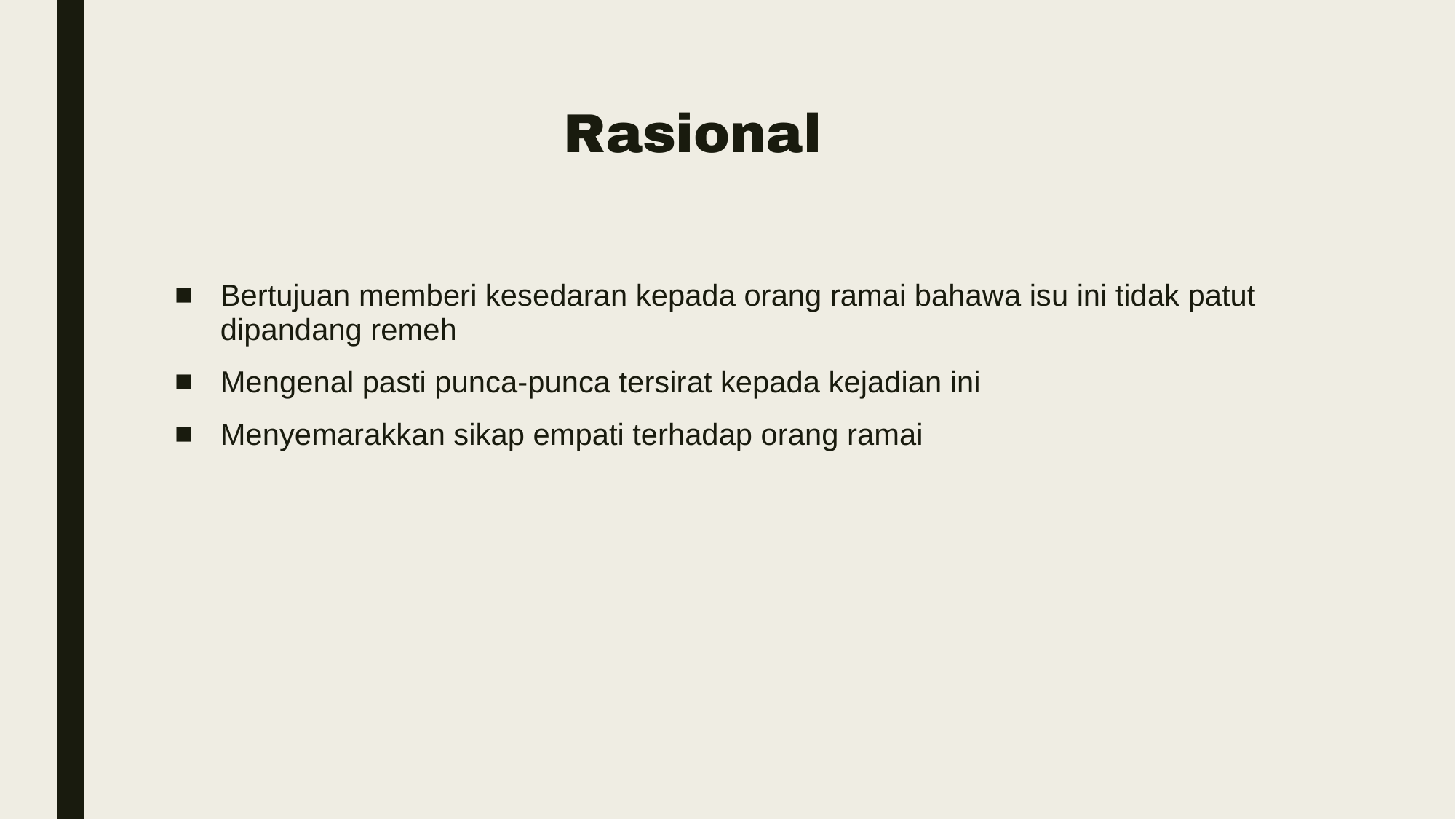

# Rasional
Bertujuan memberi kesedaran kepada orang ramai bahawa isu ini tidak patut dipandang remeh
Mengenal pasti punca-punca tersirat kepada kejadian ini
Menyemarakkan sikap empati terhadap orang ramai